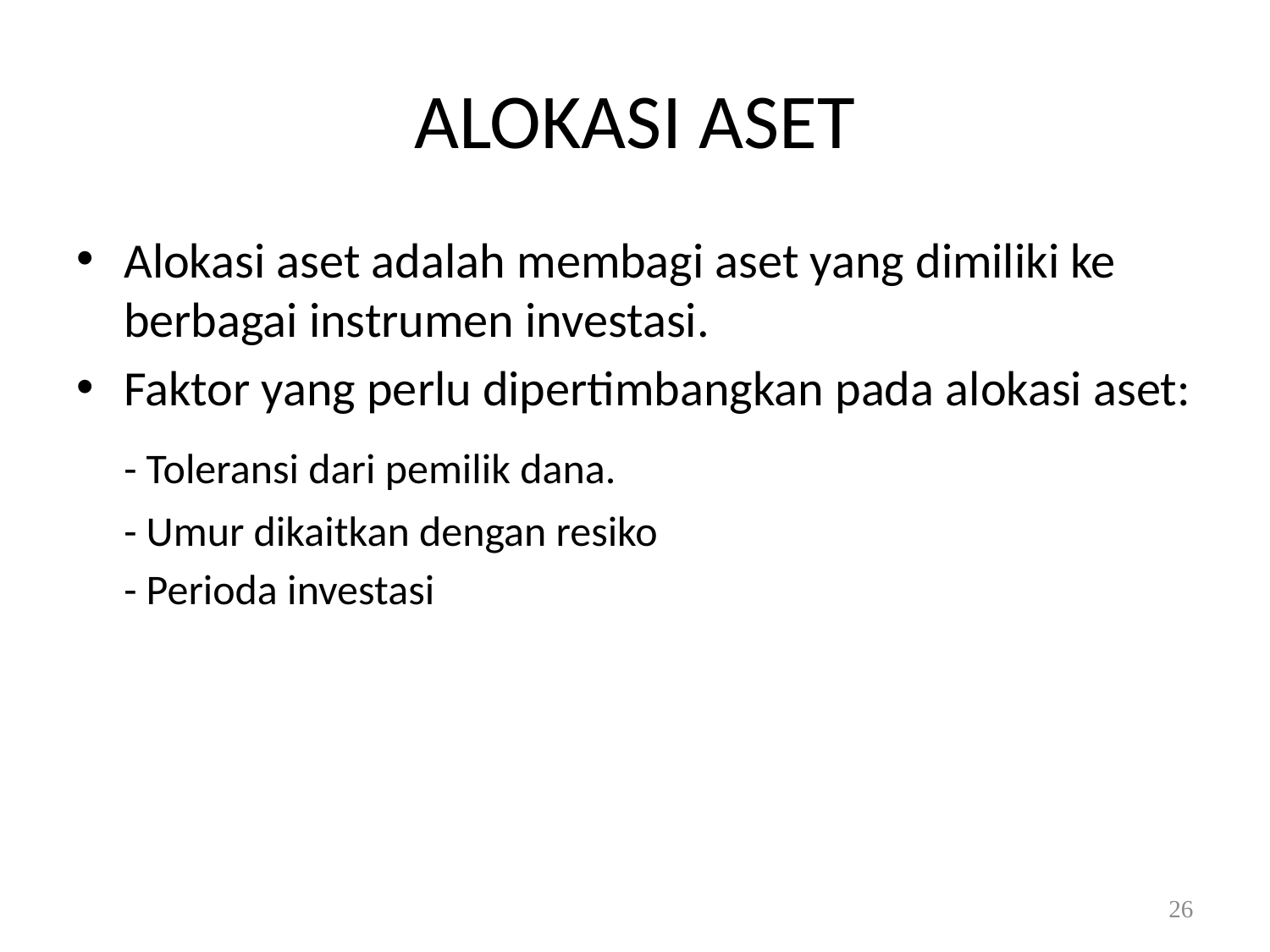

# ALOKASI ASET
Alokasi aset adalah membagi aset yang dimiliki ke berbagai instrumen investasi.
Faktor yang perlu dipertimbangkan pada alokasi aset:
	- Toleransi dari pemilik dana.
	- Umur dikaitkan dengan resiko
	- Perioda investasi
26